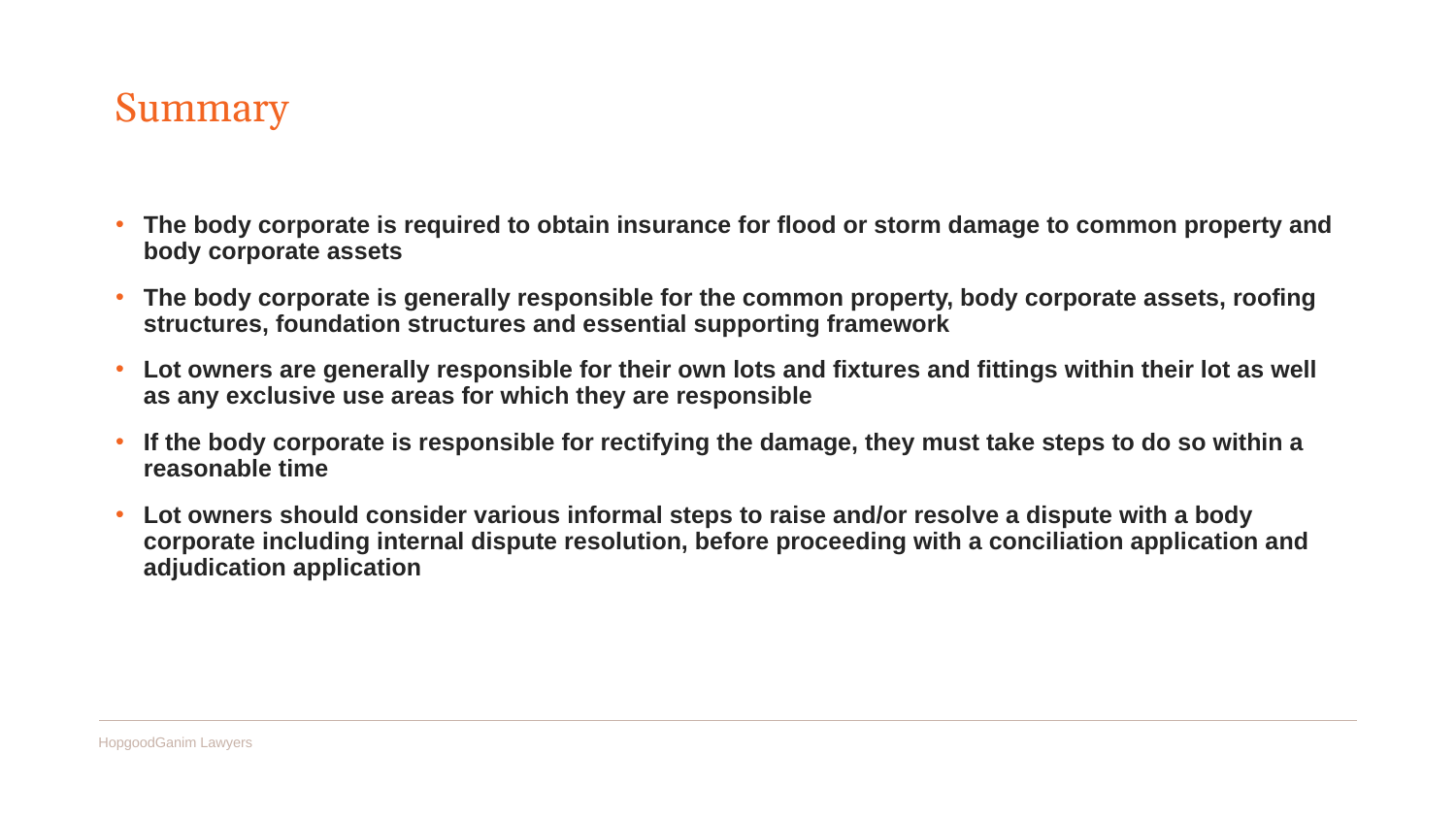

# Summary
The body corporate is required to obtain insurance for flood or storm damage to common property and body corporate assets
The body corporate is generally responsible for the common property, body corporate assets, roofing structures, foundation structures and essential supporting framework
Lot owners are generally responsible for their own lots and fixtures and fittings within their lot as well as any exclusive use areas for which they are responsible
If the body corporate is responsible for rectifying the damage, they must take steps to do so within a reasonable time
Lot owners should consider various informal steps to raise and/or resolve a dispute with a body corporate including internal dispute resolution, before proceeding with a conciliation application and adjudication application